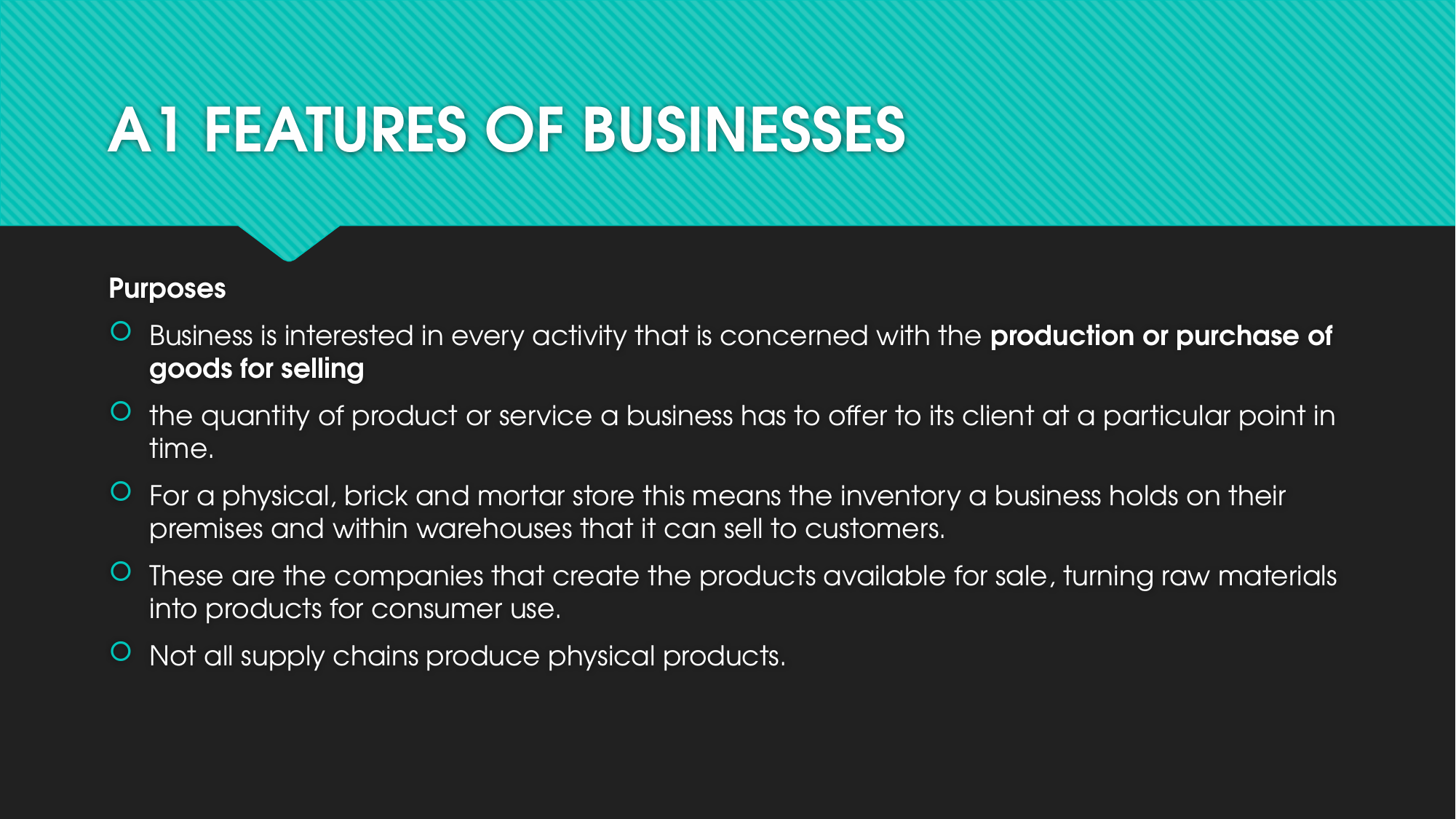

# A1 FEATURES OF BUSINESSES
Purposes
Business is interested in every activity that is concerned with the production or purchase of goods for selling
the quantity of product or service a business has to offer to its client at a particular point in time.
For a physical, brick and mortar store this means the inventory a business holds on their premises and within warehouses that it can sell to customers.
These are the companies that create the products available for sale, turning raw materials into products for consumer use.
Not all supply chains produce physical products.